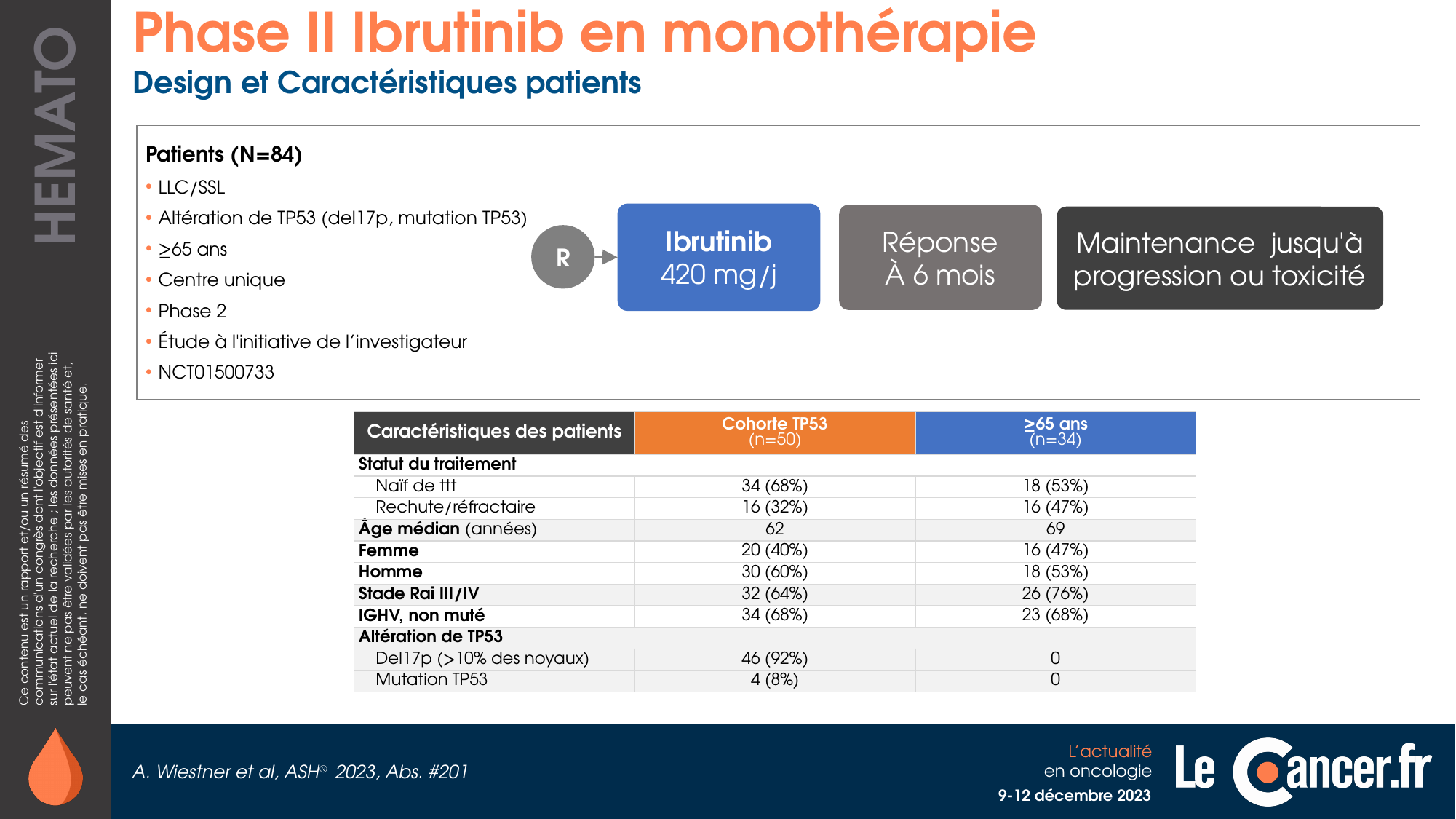

Phase II Ibrutinib en monothérapie
Design et Caractéristiques patients

Patients (N=84)
LLC/SSL
Altération de TP53 (del17p, mutation TP53)
≥65 ans
Centre unique
Phase 2
Étude à l'initiative de l’investigateur
NCT01500733
Ibrutinib
420 mg/j
Réponse
À 6 mois
Maintenance  jusqu'à progression ou toxicité
R
| Caractéristiques des patients | Cohorte TP53 (n=50) | ≥65 ans (n=34) |
| --- | --- | --- |
| Statut du traitement |  |  |
| Naïf de ttt | 34 (68%) | 18 (53%) |
| Rechute/réfractaire | 16 (32%) | 16 (47%) |
| Âge médian (années) | 62 | 69 |
| Femme | 20 (40%) | 16 (47%) |
| Homme | 30 (60%) | 18 (53%) |
| Stade Rai III/IV | 32 (64%) | 26 (76%) |
| IGHV, non muté | 34 (68%) | 23 (68%) |
| Altération de TP53 |  |  |
| Del17p (>10% des noyaux) | 46 (92%) | 0 |
| Mutation TP53 | 4 (8%) | 0 |
A. Wiestner et al, ASH®  2023, Abs. #201
9-12 décembre 2023